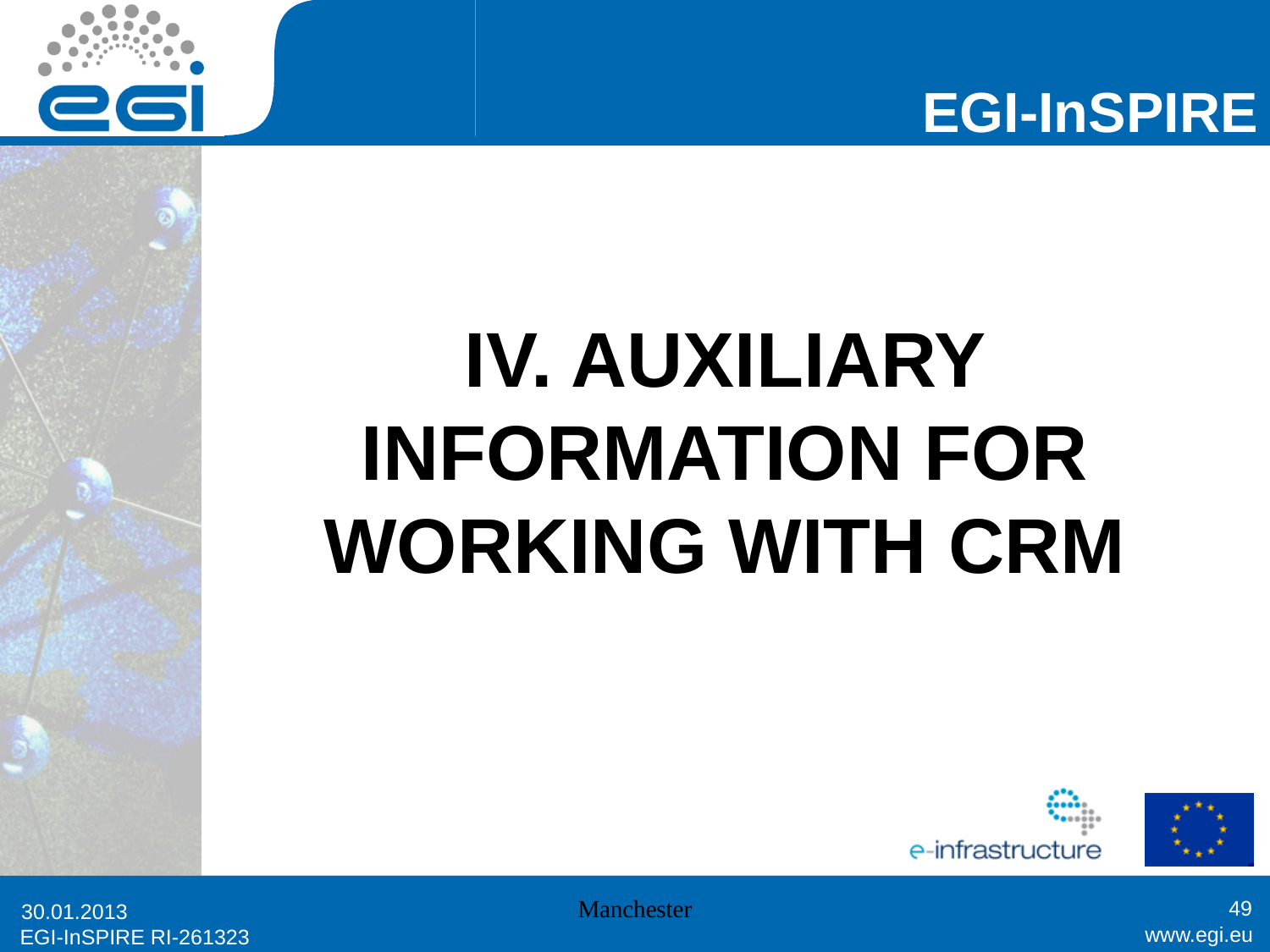

# IV. AUXILIARY INFORMATION FOR WORKING WITH CRM
Manchester
49
30.01.2013